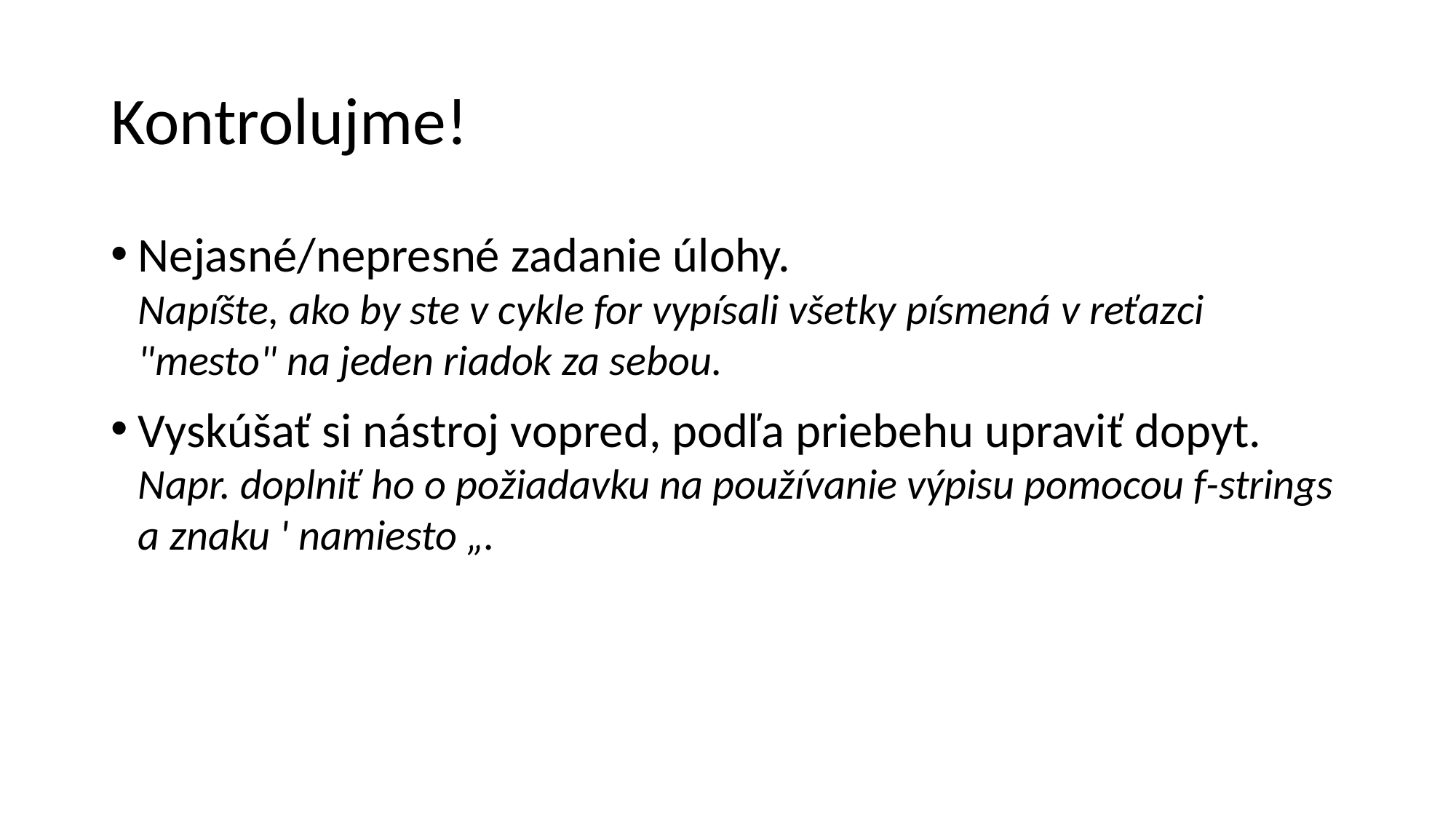

# Kontrolujme!
Nejasné/nepresné zadanie úlohy.
Napíšte, ako by ste v cykle for vypísali všetky písmená v reťazci "mesto" na jeden riadok za sebou.
Vyskúšať si nástroj vopred, podľa priebehu upraviť dopyt.
Napr. doplniť ho o požiadavku na používanie výpisu pomocou f-strings a znaku ' namiesto „.